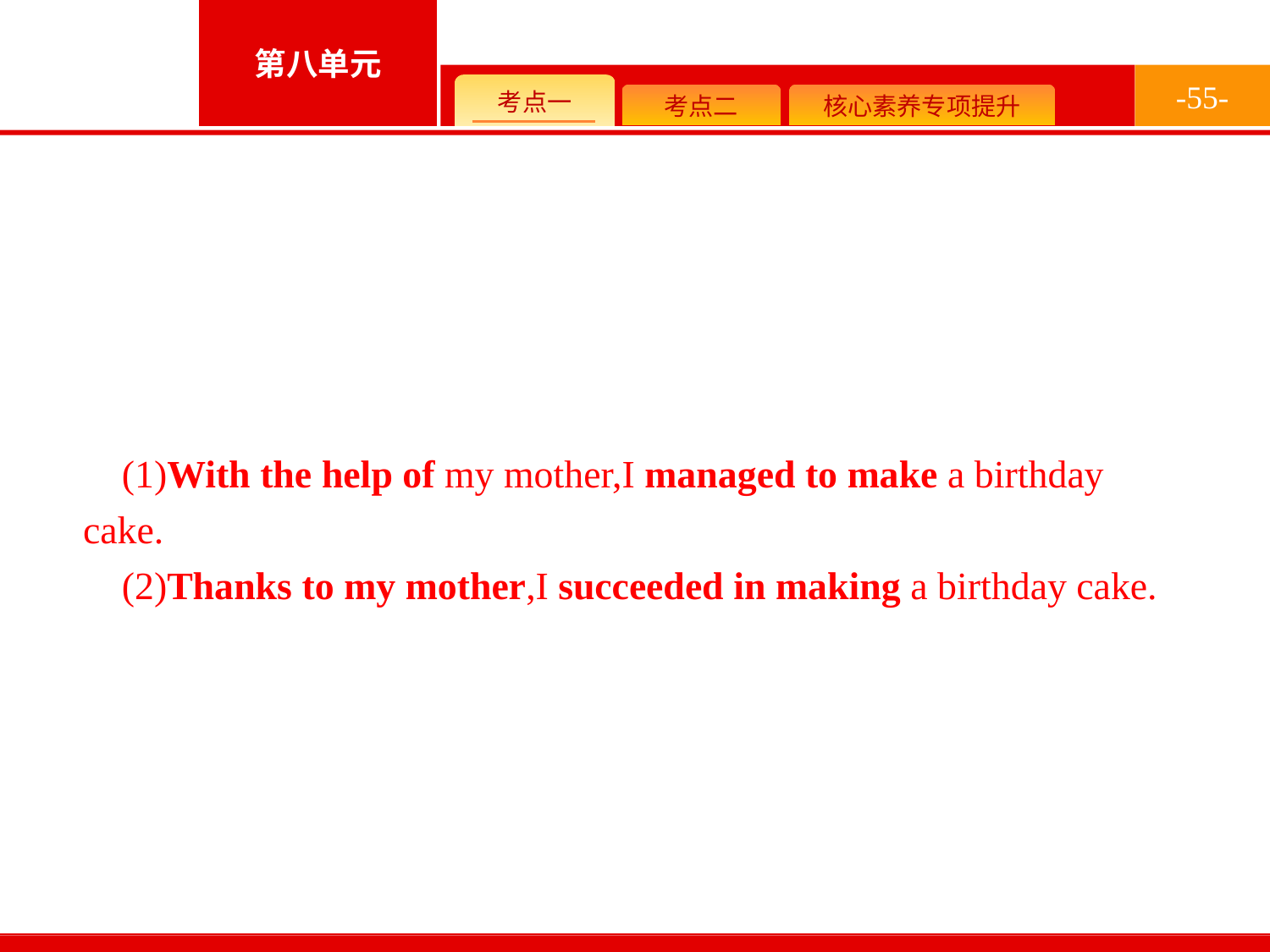

-55-
(1)With the help of my mother,I managed to make a birthday cake.
(2)Thanks to my mother,I succeeded in making a birthday cake.